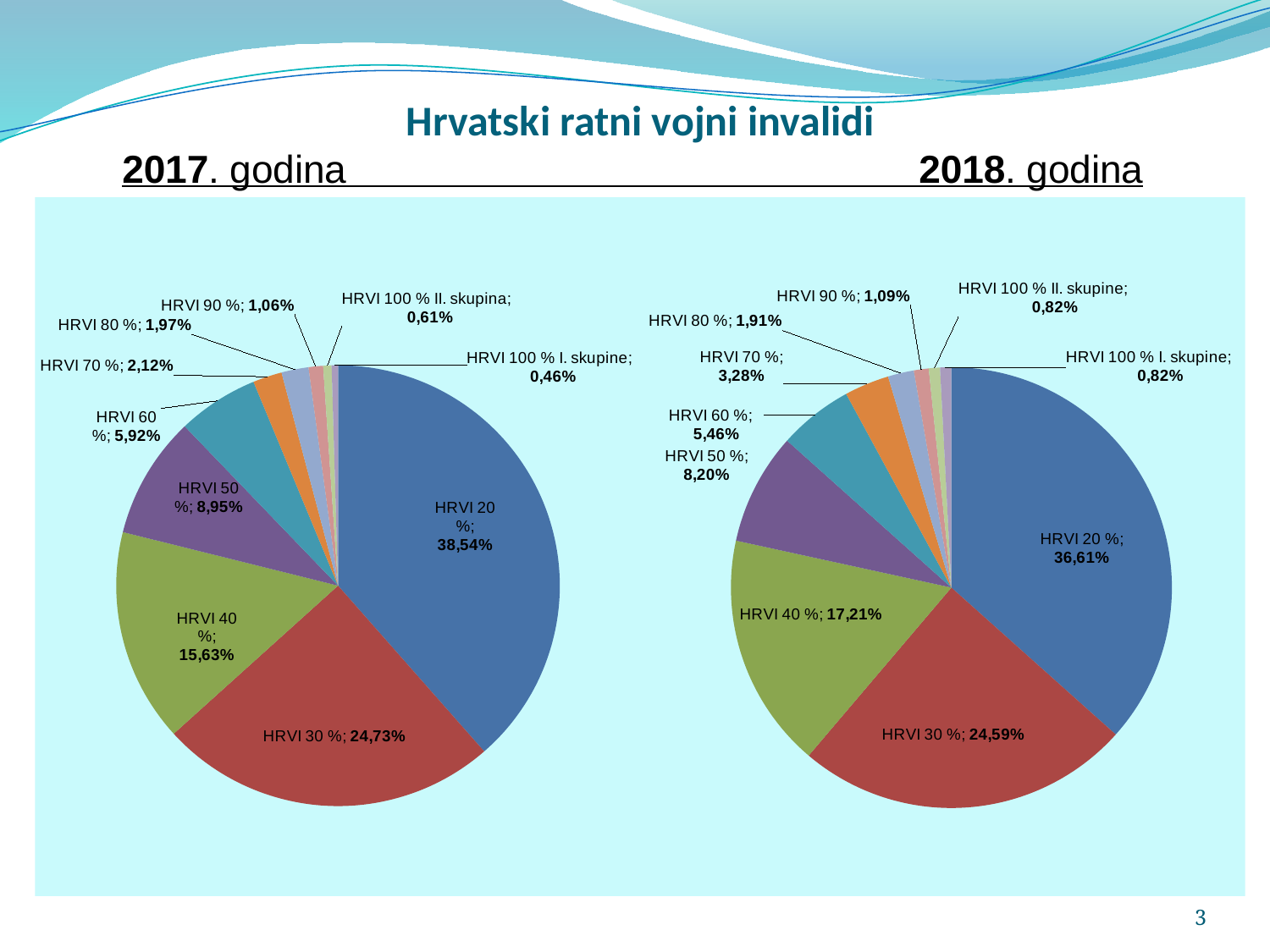

# Hrvatski ratni vojni invalidi
 2017. godina                                                     2018. godina

### Chart

| Category | % |
|---|---|
| HRVI 20 % | 0.3661 |
| HRVI 30 % | 0.2459 |
| HRVI 40 % | 0.1721 |
| HRVI 50 % | 0.082 |
| HRVI 60 % | 0.0546 |
| HRVI 70 % | 0.0328 |
| HRVI 80 % | 0.0191 |
| HRVI 90 % | 0.0109 |
| HRVI 100 % II. skupine | 0.0082 |
| HRVI 100 % I. skupine | 0.0082 |

### Chart

| Category | % |
|---|---|
| HRVI 20 % | 0.3854 |
| HRVI 30 % | 0.2473 |
| HRVI 40 % | 0.1563 |
| HRVI 50 % | 0.0895 |
| HRVI 60 % | 0.0592 |
| HRVI 70 % | 0.0212 |
| HRVI 80 % | 0.0197 |
| HRVI 90 % | 0.0106 |
| HRVI 100 % II. skupine | 0.0061 |
| HRVI 100 % I. skupine | 0.0046 |
3